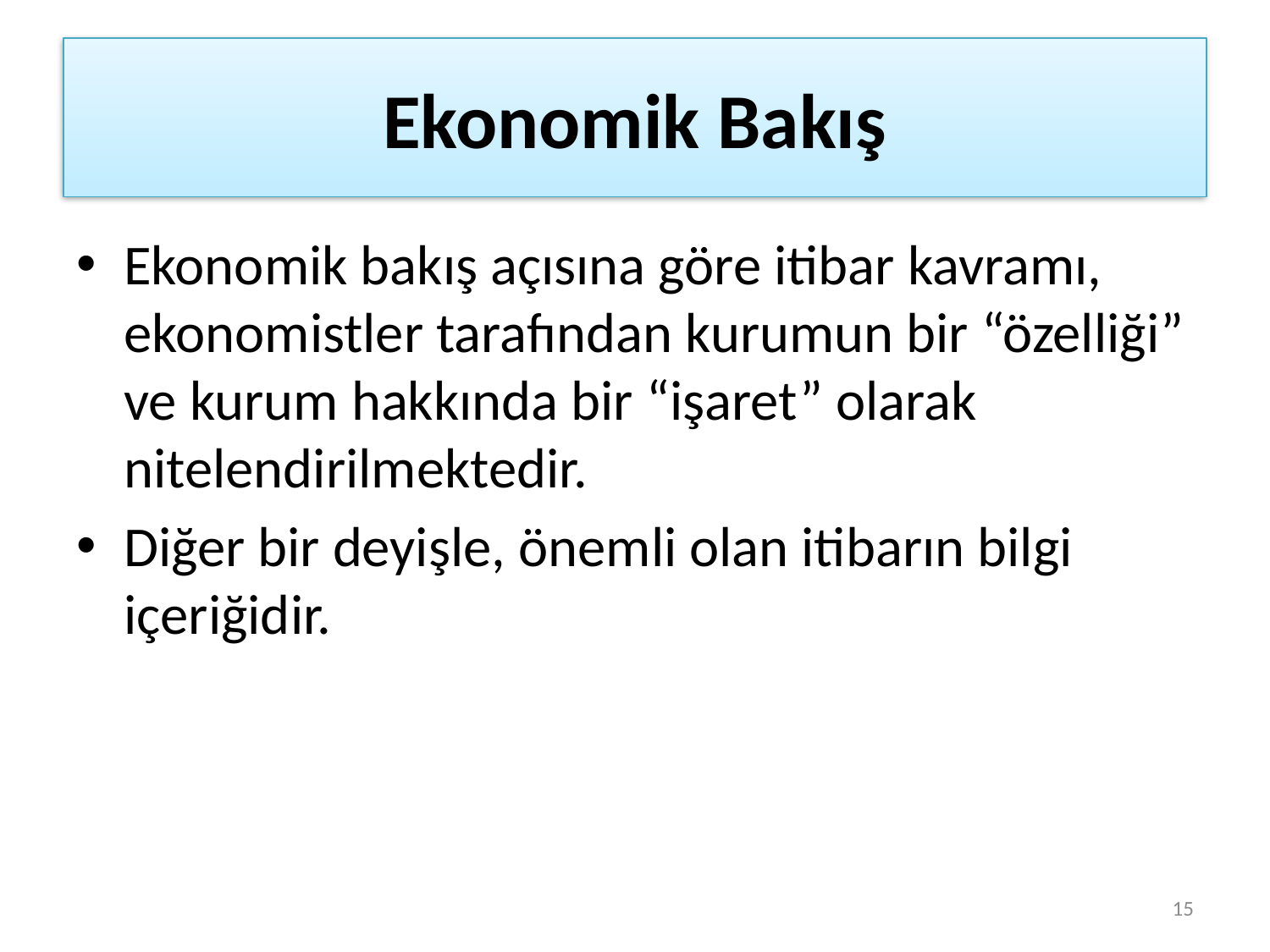

# Ekonomik Bakış
Ekonomik bakış açısına göre itibar kavramı, ekonomistler tarafından kurumun bir “özelliği” ve kurum hakkında bir “işaret” olarak nitelendirilmektedir.
Diğer bir deyişle, önemli olan itibarın bilgi içeriğidir.

15